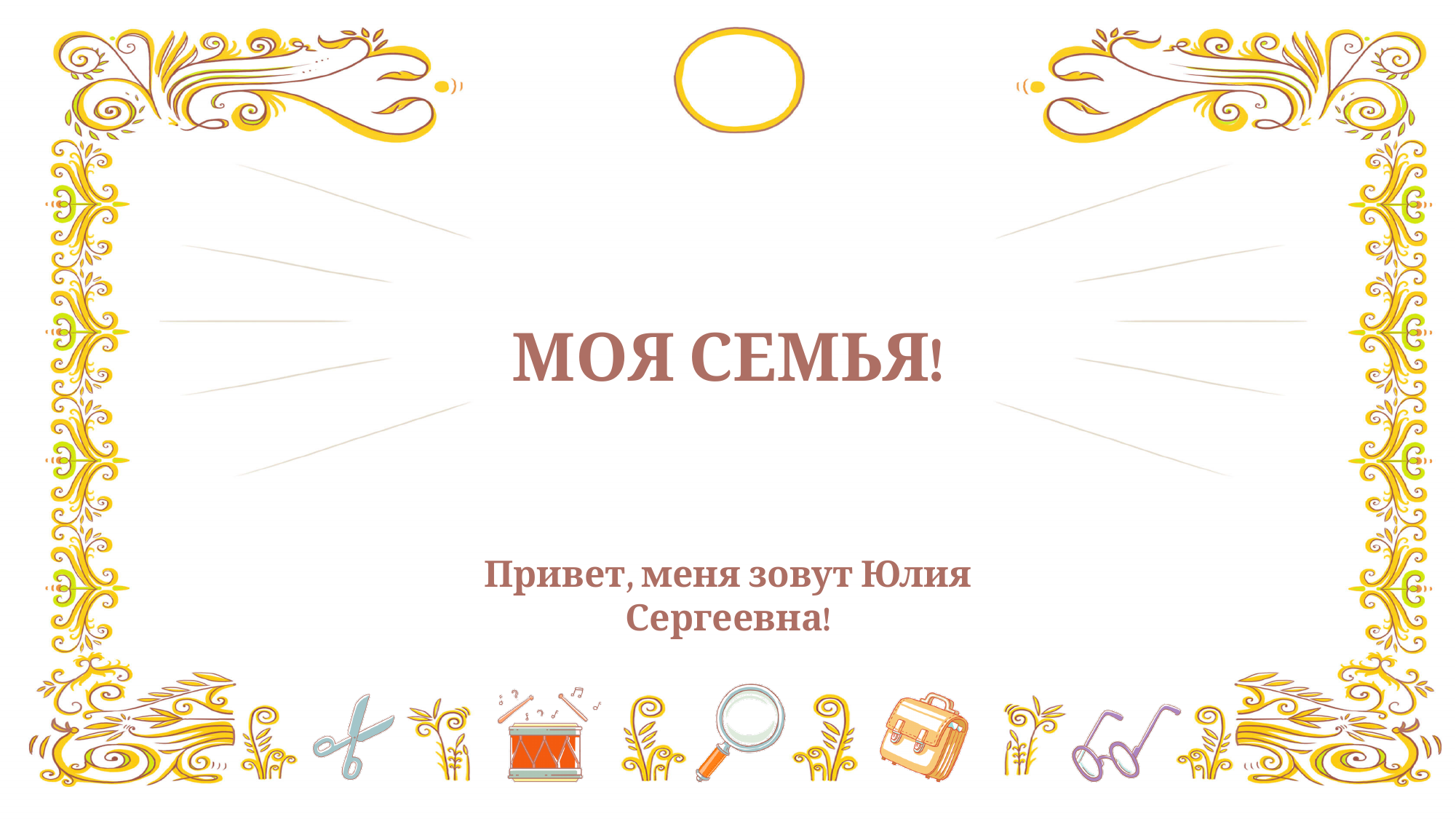

# МОЯ СЕМЬЯ!
Привет, меня зовут Юлия Сергеевна!